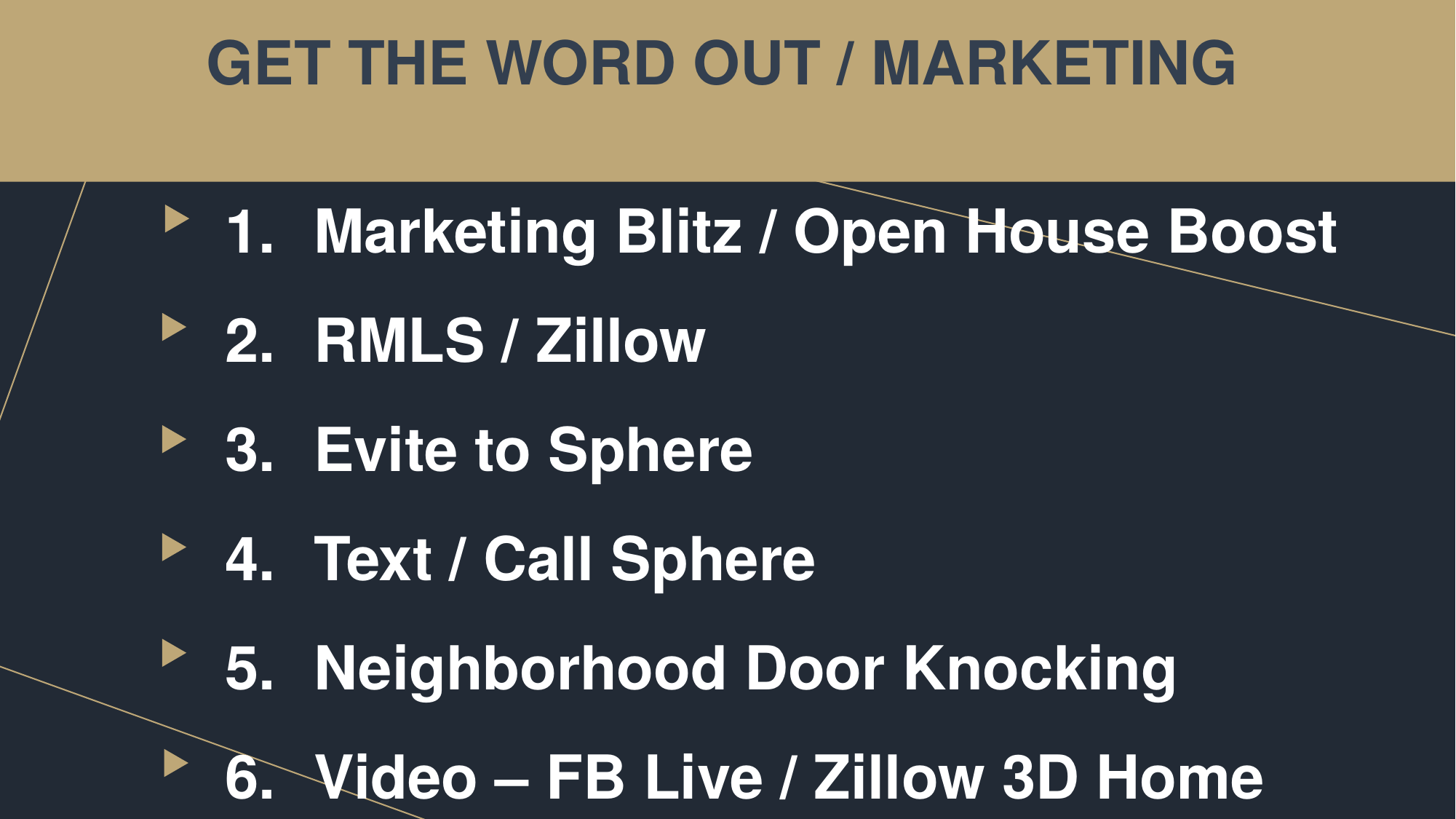

GET THE WORD OUT / MARKETING

Marketing Blitz / Open House Boost
RMLS / Zillow
Evite to Sphere
Text / Call Sphere
Neighborhood Door Knocking
Video – FB Live / Zillow 3D Home